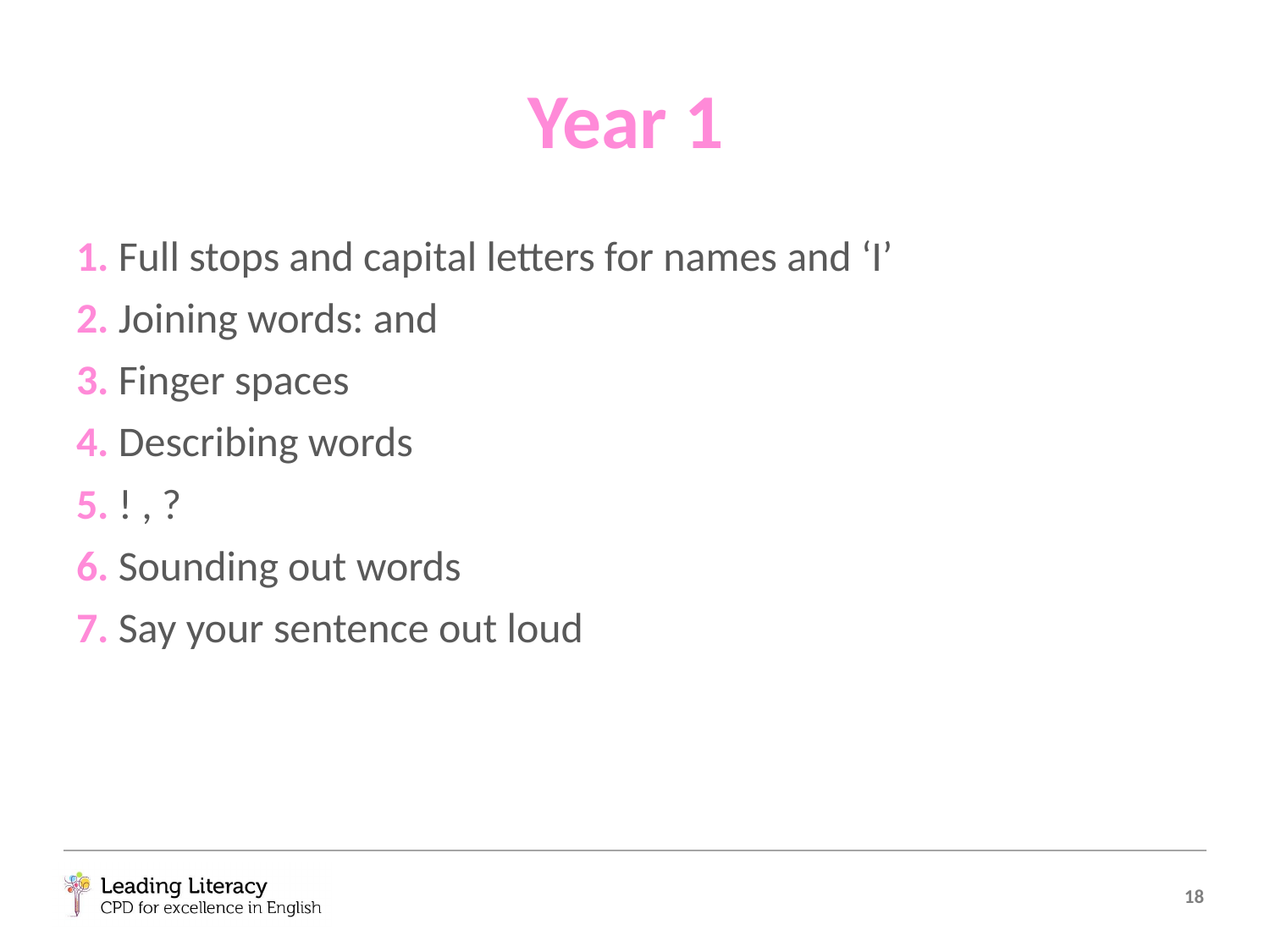

# Year 1
1. Full stops and capital letters for names and ‘I’
2. Joining words: and
3. Finger spaces
4. Describing words
5. ! , ?
6. Sounding out words
7. Say your sentence out loud